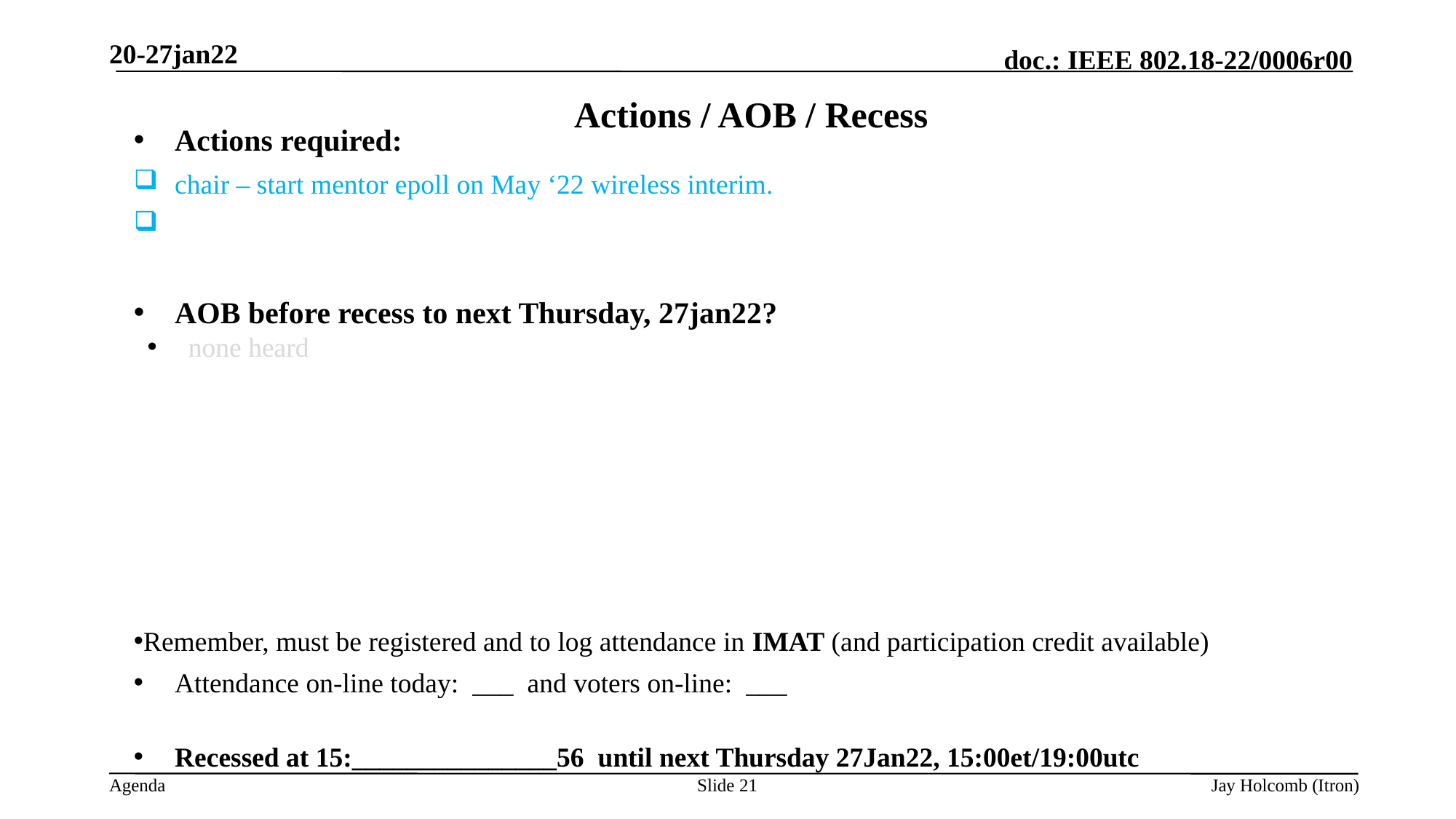

20-27jan22
# Actions / AOB / Recess
Actions required:
 chair – start mentor epoll on May ‘22 wireless interim.

AOB before recess to next Thursday, 27jan22?
 none heard

Remember, must be registered and to log attendance in IMAT (and participation credit available)
Attendance on-line today:  ___  and voters on-line:  ___

Recessed at 15:_______________56  until next Thursday 27Jan22, 15:00et/19:00utc

Slide 21
Jay Holcomb (Itron)